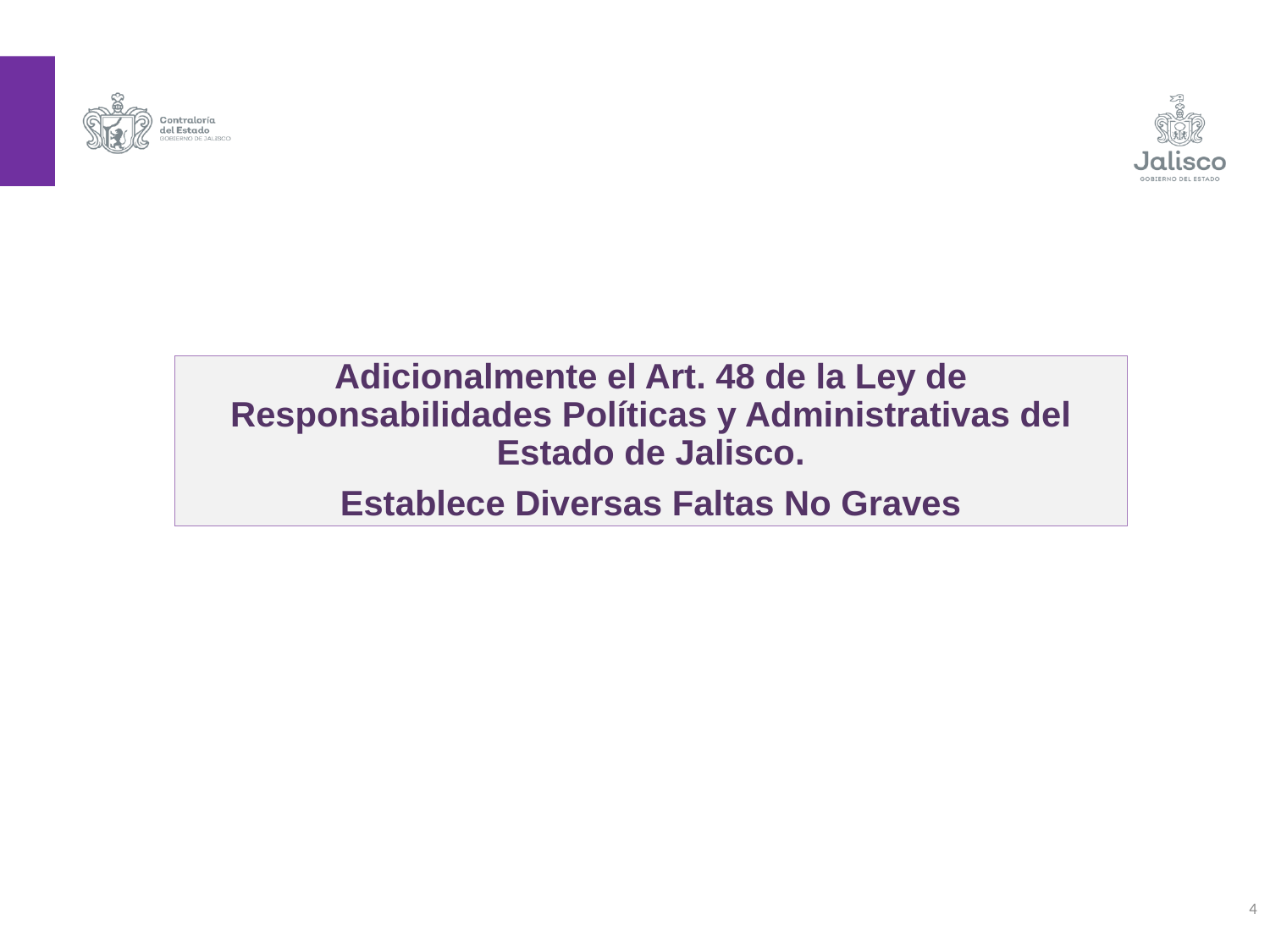

Adicionalmente el Art. 48 de la Ley de Responsabilidades Políticas y Administrativas del Estado de Jalisco.
Establece Diversas Faltas No Graves

4